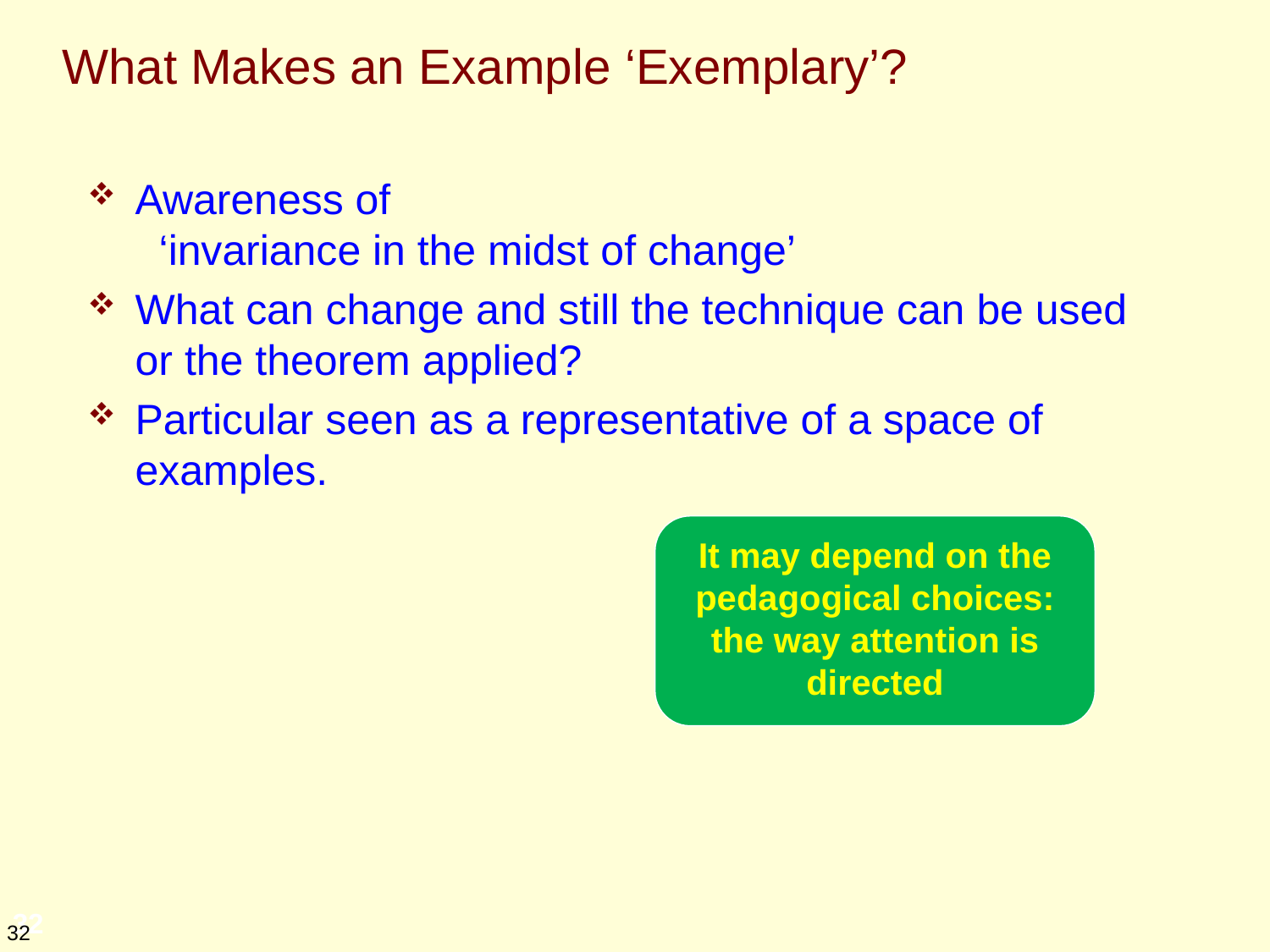

# What Makes an Example ‘Exemplary’?
Awareness of
  ‘invariance in the midst of change’
What can change and still the technique can be used or the theorem applied?
Particular seen as a representative of a space of examples.
It may depend on the pedagogical choices: the way attention is directed